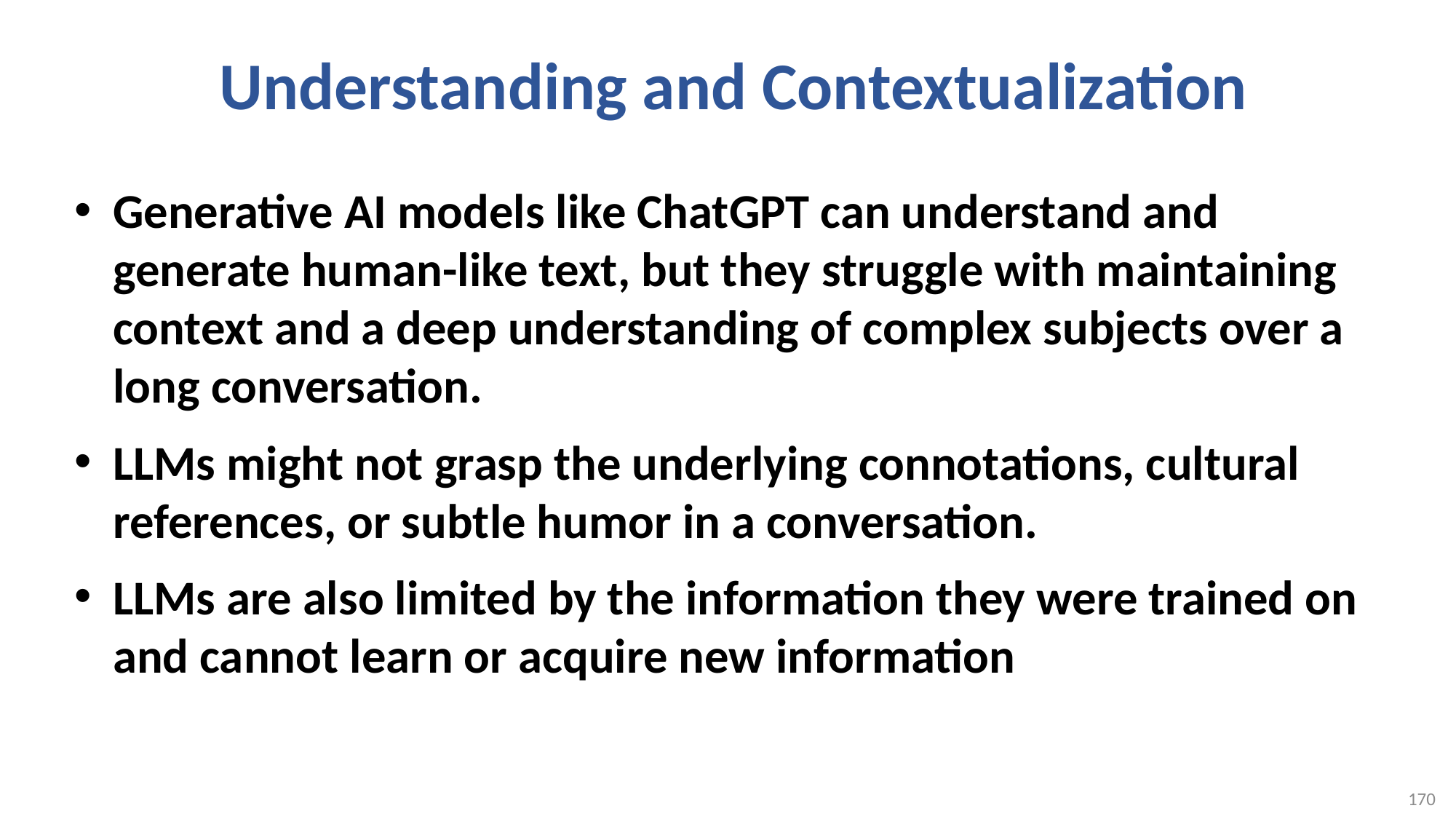

# Understanding and Contextualization
Generative AI models like ChatGPT can understand and generate human-like text, but they struggle with maintaining context and a deep understanding of complex subjects over a long conversation.
LLMs might not grasp the underlying connotations, cultural references, or subtle humor in a conversation.
LLMs are also limited by the information they were trained on and cannot learn or acquire new information
170